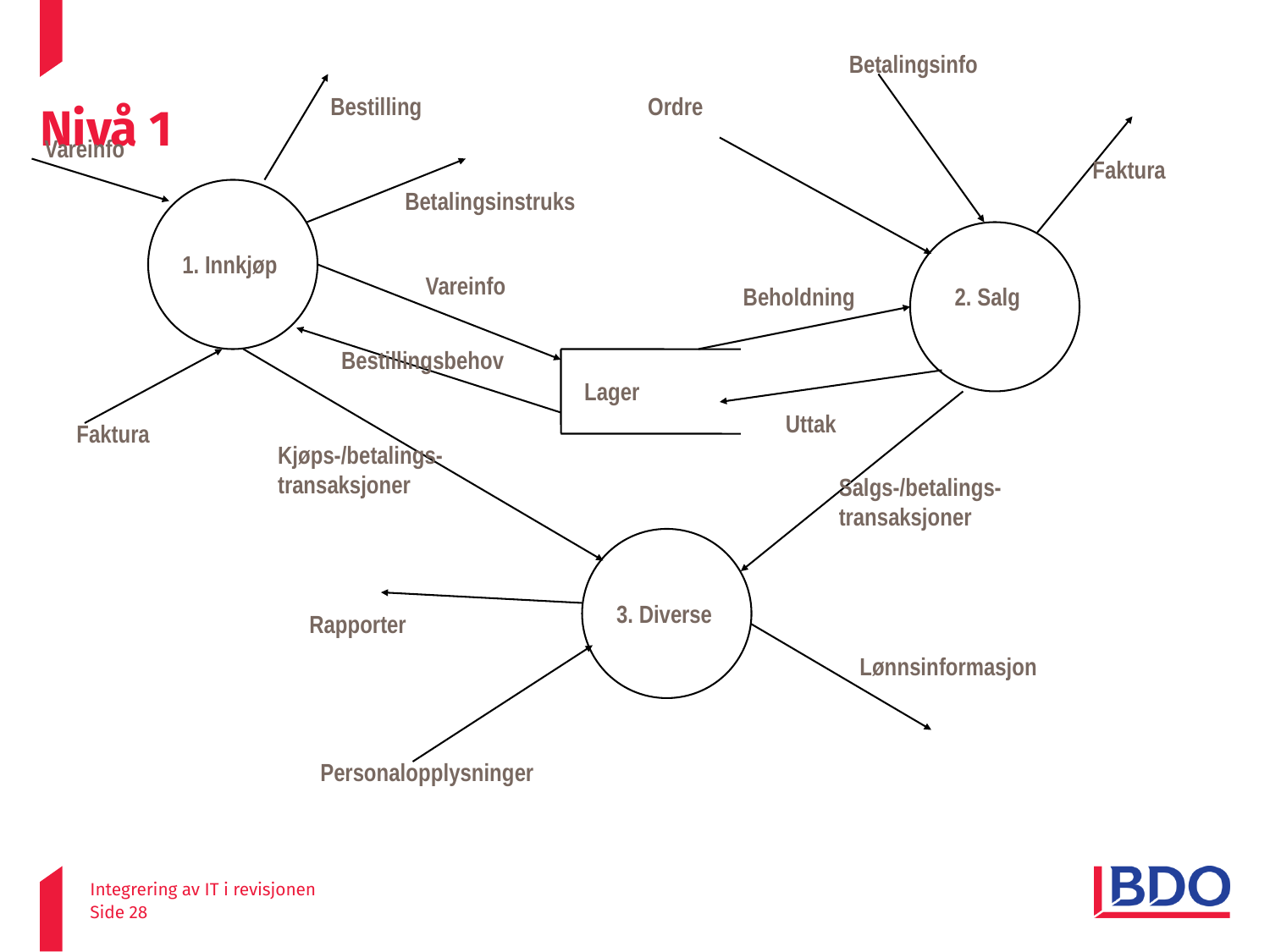

Betalingsinfo

Bestilling
Ordre
# Nivå 1

Vareinfo

Faktura

1. Innkjøp
Betalingsinstruks

Vareinfo
Beholdning
2. Salg

Bestillingsbehov

Lager

Uttak
Faktura
Kjøps-/betalings-
transaksjoner
Salgs-/betalings-
transaksjoner

3. Diverse
Rapporter

Lønnsinformasjon
Personalopplysninger
Integrering av IT i revisjonen
Side 28
22. februar 2011